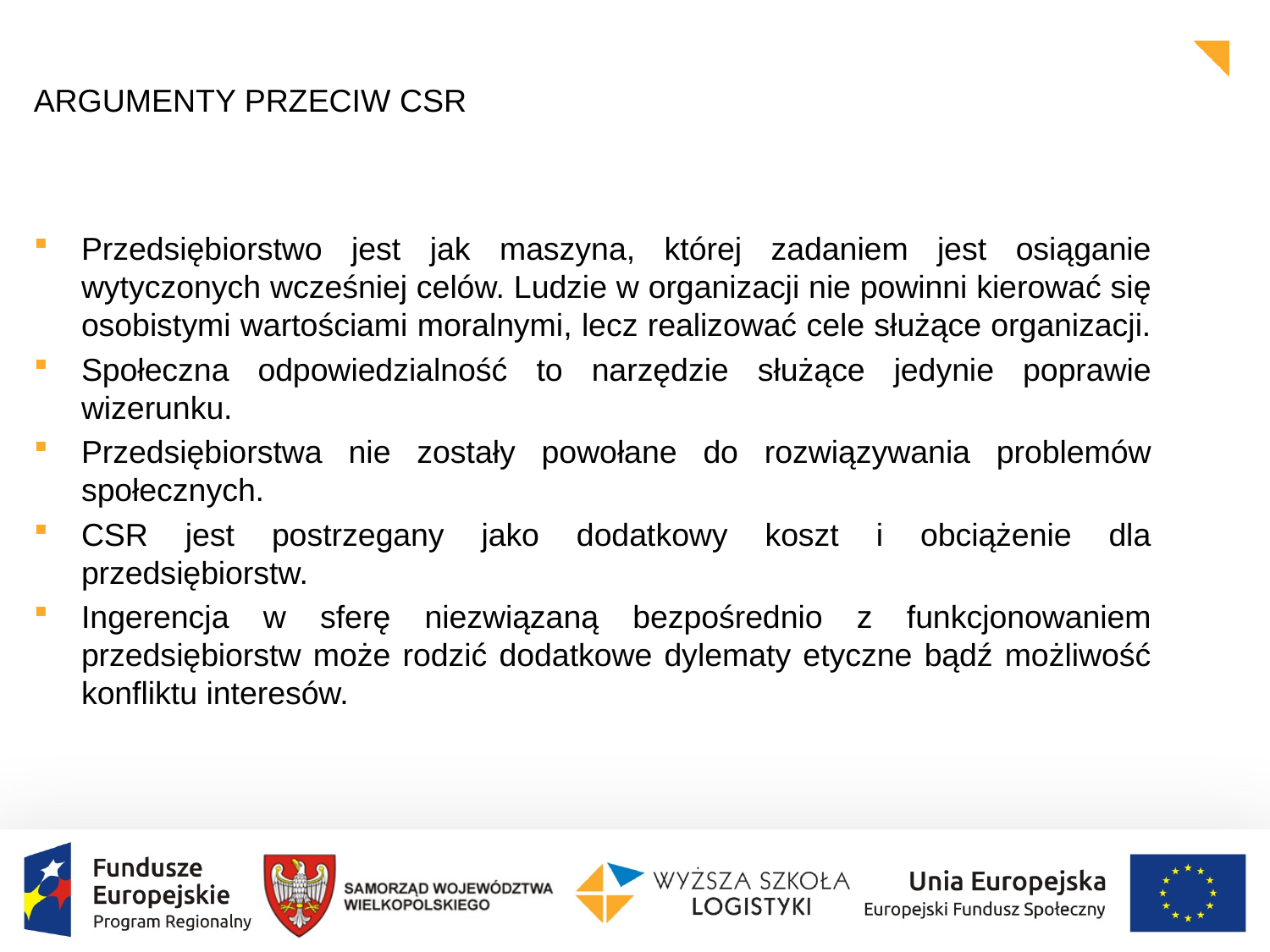

# ARGUMENTY przeciw CSR
Przedsiębiorstwo jest jak maszyna, której zadaniem jest osiąganie wytyczonych wcześniej celów. Ludzie w organizacji nie powinni kierować się osobistymi wartościami moralnymi, lecz realizować cele służące organizacji.
Społeczna odpowiedzialność to narzędzie służące jedynie poprawie wizerunku.
Przedsiębiorstwa nie zostały powołane do rozwiązywania problemów społecznych.
CSR jest postrzegany jako dodatkowy koszt i obciążenie dla przedsiębiorstw.
Ingerencja w sferę niezwiązaną bezpośrednio z funkcjonowaniem przedsiębiorstw może rodzić dodatkowe dylematy etyczne bądź możliwość konfliktu interesów.
R.W. Griffin, Podstawy zarządzania organizacjami, Wydawnictwo Naukowe PWN, Warszawa 2004, s. 120-121
A. Rudnicka, CSR – doskonalenie relacji społecznych w firmie, Wolters Kluwer Polska, Warszawa 2012, s. 49-53